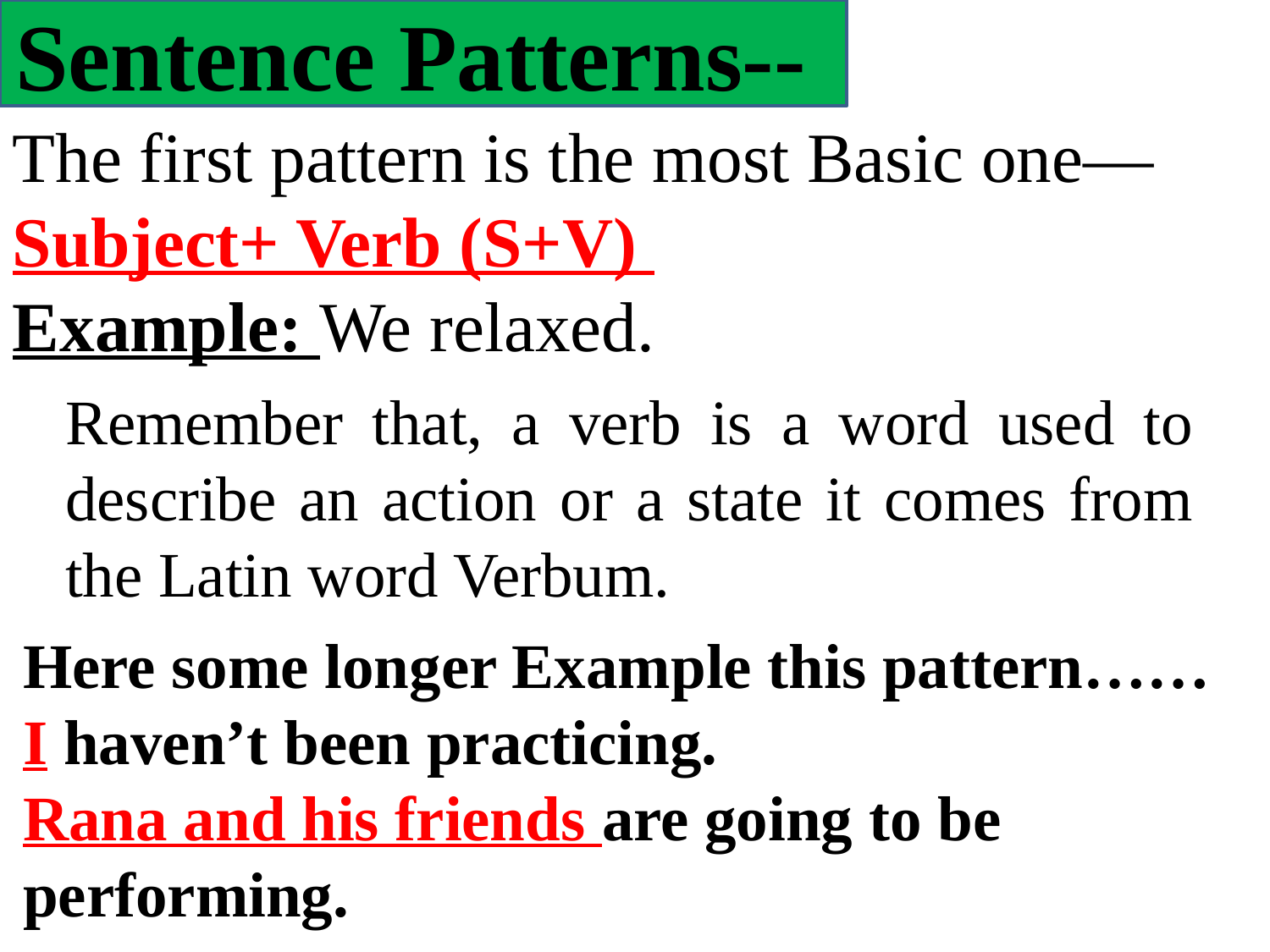

Sentence Patterns--
The first pattern is the most Basic one—
Subject+ Verb (S+V)
Example: We relaxed.
Remember that, a verb is a word used to describe an action or a state it comes from the Latin word Verbum.
Here some longer Example this pattern……
I haven’t been practicing.
Rana and his friends are going to be performing.